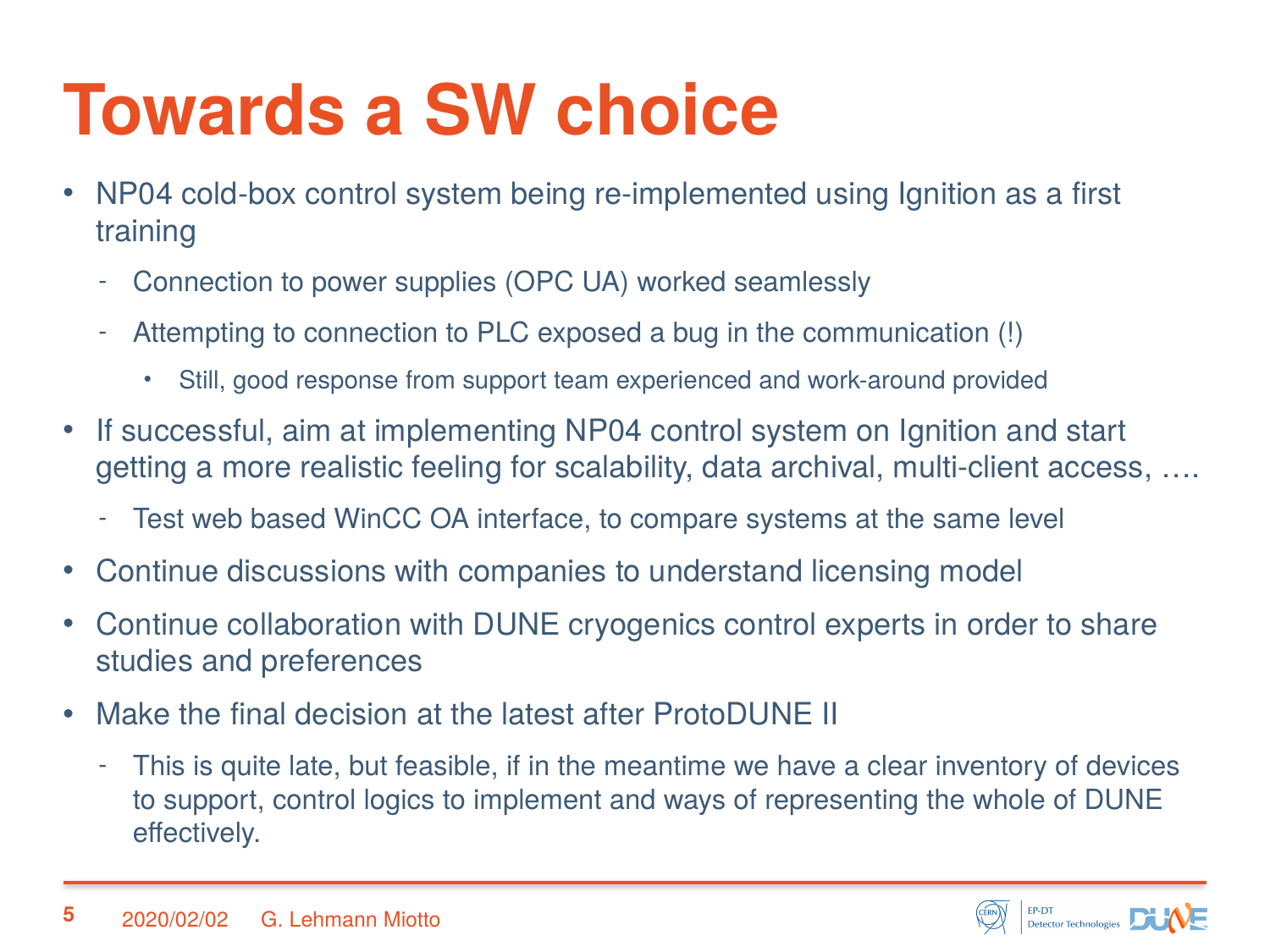

# Towards a SW choice
NP04 cold-box control system being re-implemented using Ignition as a first training
Connection to power supplies (OPC UA) worked seamlessly
Attempting to connection to PLC exposed a bug in the communication (!)
Still, good response from support team experienced and work-around provided
If successful, aim at implementing NP04 control system on Ignition and start getting a more realistic feeling for scalability, data archival, multi-client access, ….
Test web based WinCC OA interface, to compare systems at the same level
Continue discussions with companies to understand licensing model
Continue collaboration with DUNE cryogenics control experts in order to share studies and preferences
Make the final decision at the latest after ProtoDUNE II
This is quite late, but feasible, if in the meantime we have a clear inventory of devices to support, control logics to implement and ways of representing the whole of DUNE effectively.
5
2020/02/02
G. Lehmann Miotto